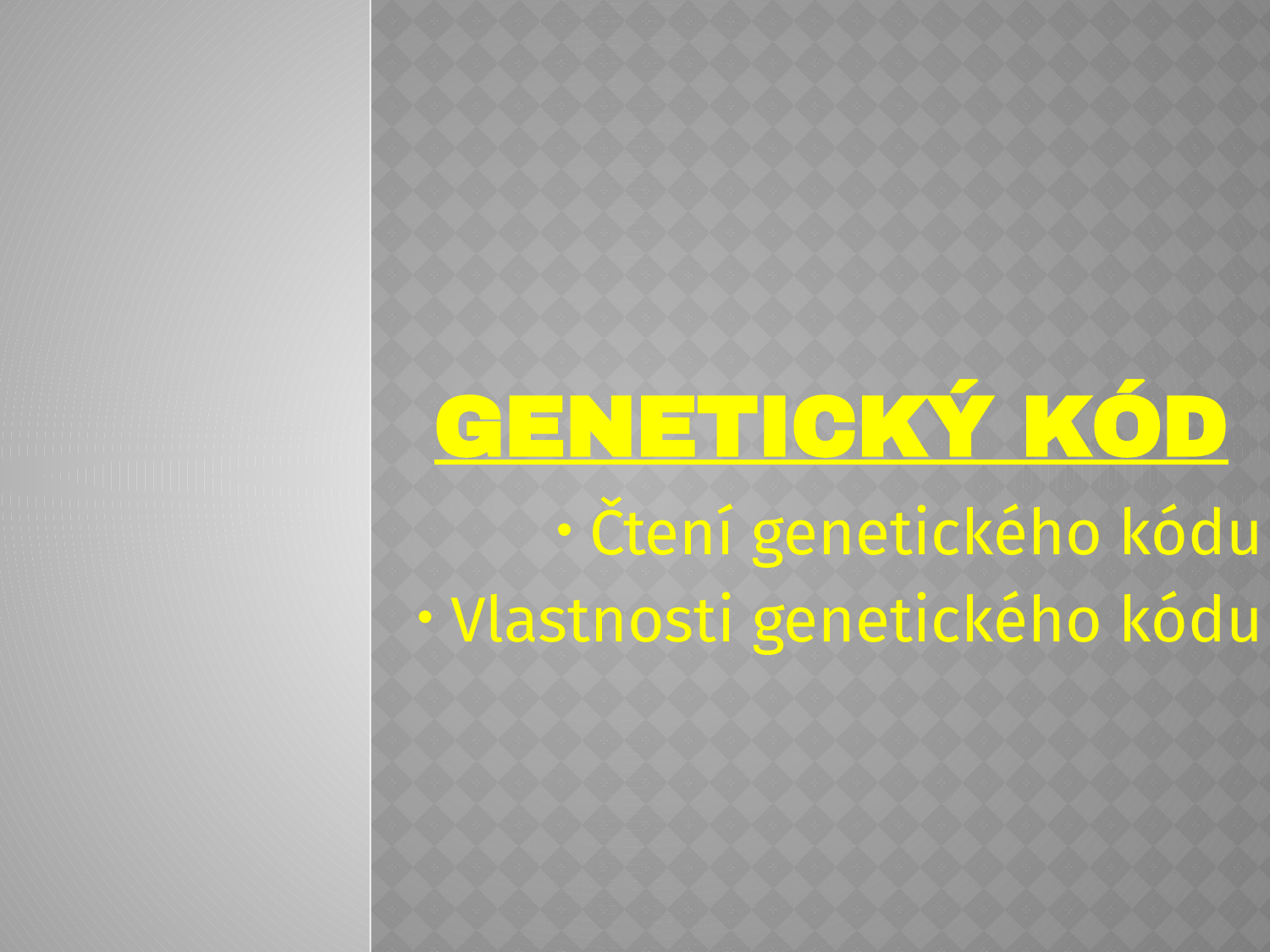

# Genetický kód
 Čtení genetického kódu
 Vlastnosti genetického kódu